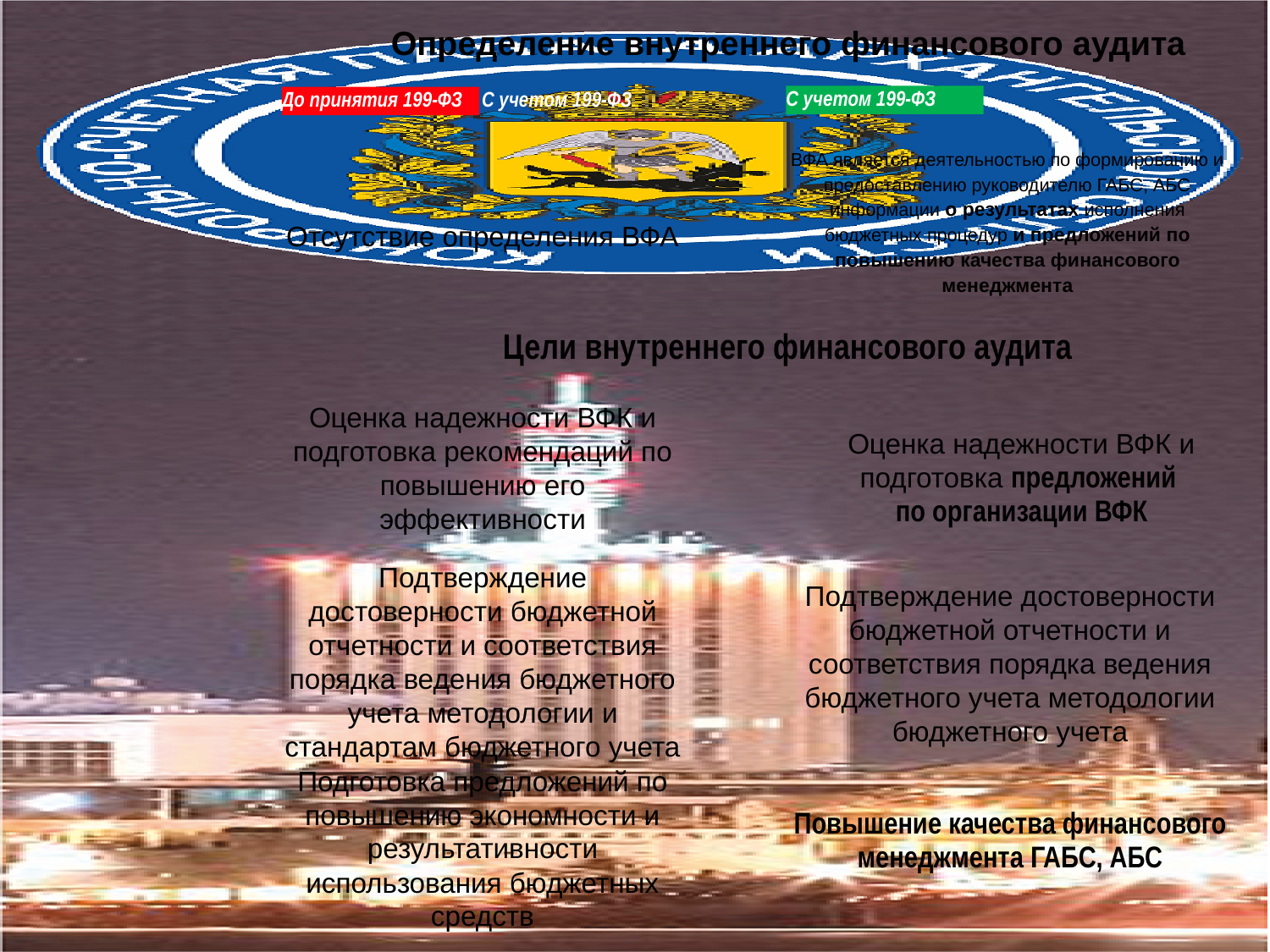

Определение внутреннего финансового аудита
С учетом 199-ФЗ
До принятия 199-ФЗ    С учетом 199-ФЗ
| ВФА является деятельностью по формированию и предоставлению руководителю ГАБС, АБС информации о результатах исполнения бюджетных процедур и предложений по повышению качества финансового менеджмента |
| --- |
| Отсутствие определения ВФА |
| --- |
Цели внутреннего финансового аудита
| Оценка надежности ВФК и подготовка рекомендаций по повышению его эффективности |
| --- |
| Подтверждение достоверности бюджетной отчетности и соответствия порядка ведения бюджетного учета методологии и стандартам бюджетного учета |
| Подготовка предложений по повышению экономности и результативности использования бюджетных средств |
| Оценка надежности ВФК и подготовка предложений по организации ВФК |
| --- |
| Подтверждение достоверности бюджетной отчетности и соответствия порядка ведения бюджетного учета методологии бюджетного учета |
| Повышение качества финансового менеджмента ГАБС, АБС |